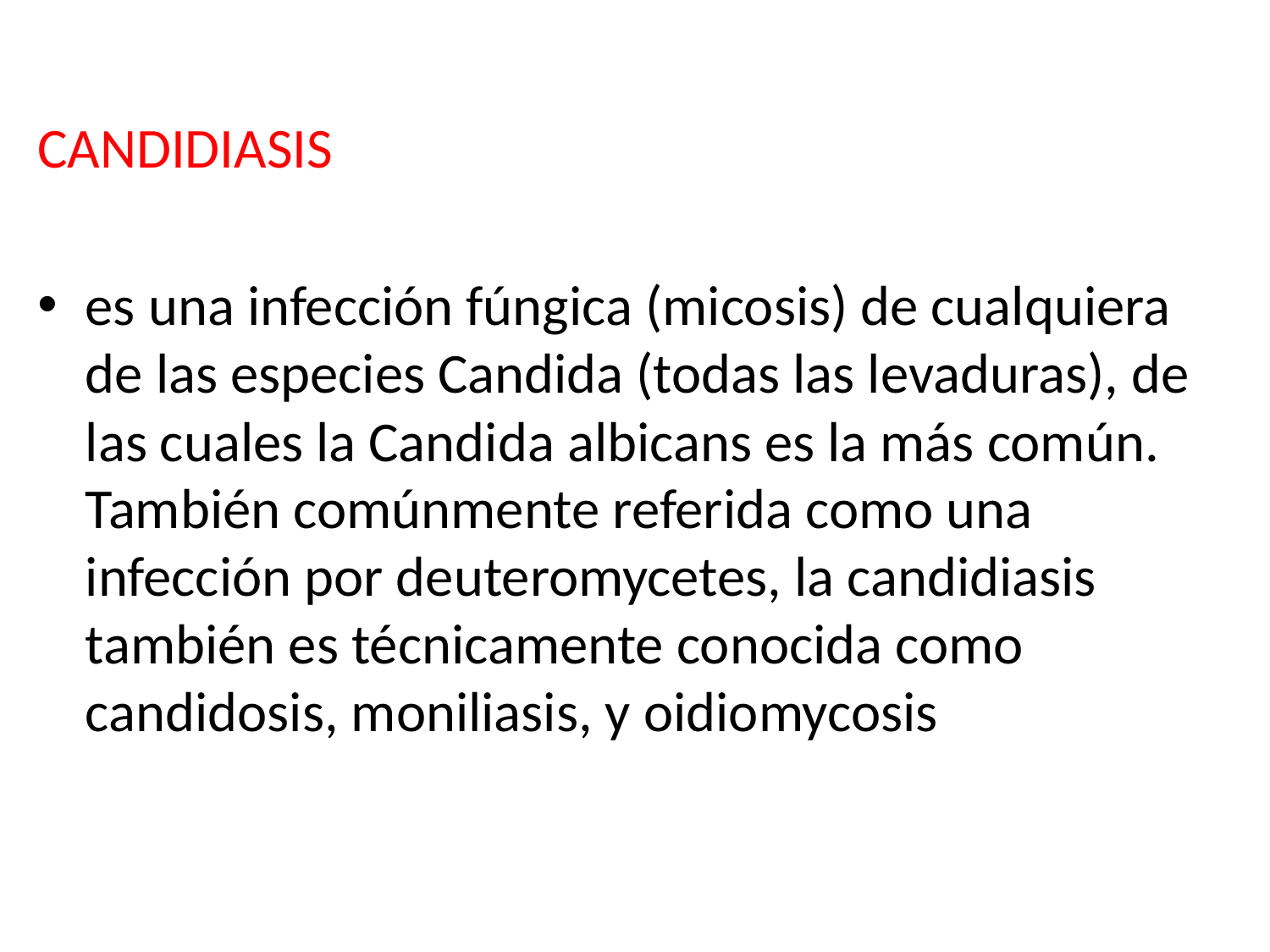

CANDIDIASIS

es una infección fúngica (micosis) de cualquiera de las especies Candida (todas las levaduras), de las cuales la Candida albicans es la más común. También comúnmente referida como una infección por deuteromycetes, la candidiasis también es técnicamente conocida como candidosis, moniliasis, y oidiomycosis